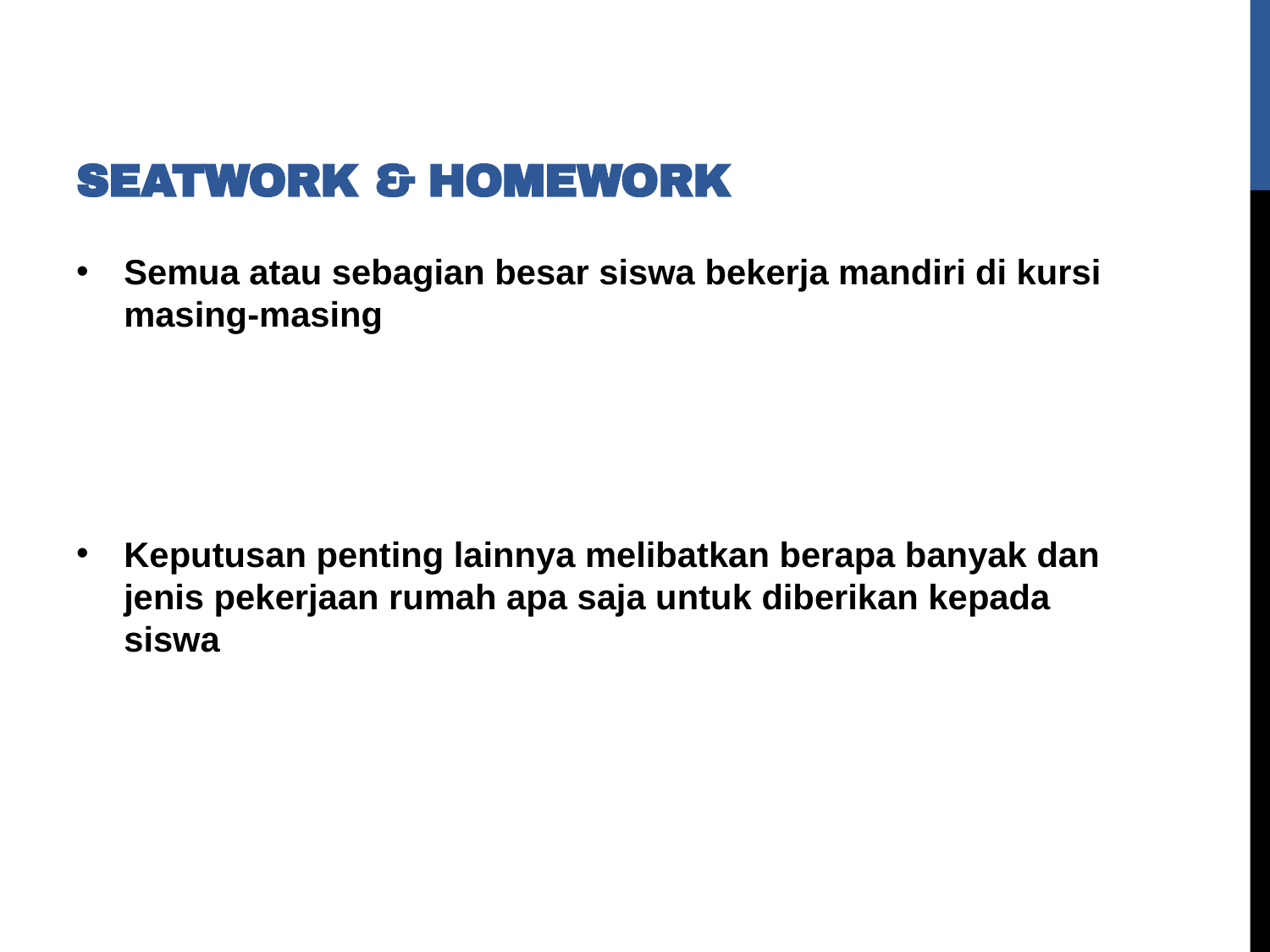

# Seatwork & Homework
Semua atau sebagian besar siswa bekerja mandiri di kursi masing-masing

Keputusan penting lainnya melibatkan berapa banyak dan jenis pekerjaan rumah apa saja untuk diberikan kepada siswa